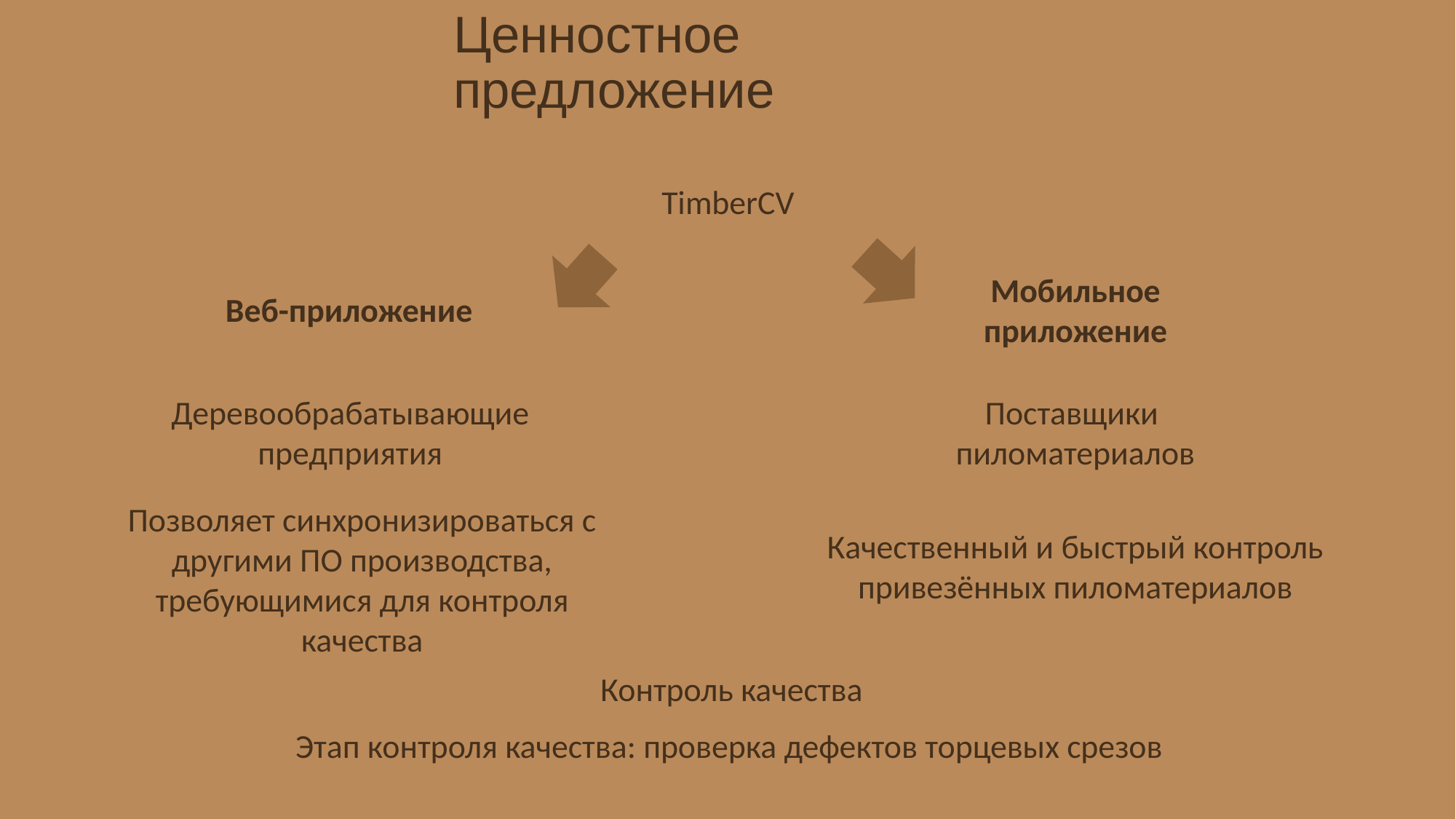

Ценностное предложение
TimberCV

Мобильное приложение

Веб-приложение

Деревообрабатывающие предприятия

Поставщики
пиломатериалов

Позволяет синхронизироваться с другими ПО производства, требующимися для контроля качества

Качественный и быстрый контроль привезённых пиломатериалов

Контроль качества

Этап контроля качества: проверка дефектов торцевых срезов